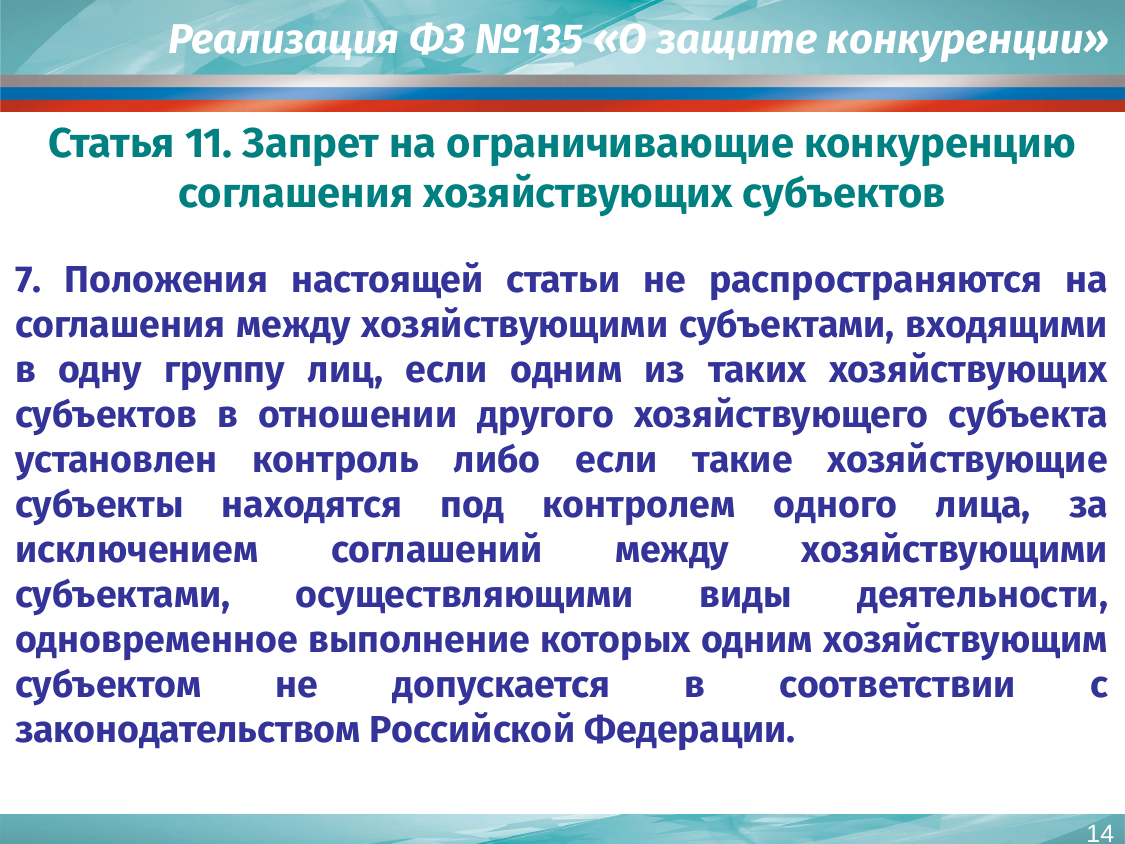

# Реализация ФЗ №135 «О защите конкуренции»
Статья 11. Запрет на ограничивающие конкуренцию соглашения хозяйствующих субъектов
7. Положения настоящей статьи не распространяются на соглашения между хозяйствующими субъектами, входящими в одну группу лиц, если одним из таких хозяйствующих субъектов в отношении другого хозяйствующего субъекта установлен контроль либо если такие хозяйствующие субъекты находятся под контролем одного лица, за исключением соглашений между хозяйствующими субъектами, осуществляющими виды деятельности, одновременное выполнение которых одним хозяйствующим субъектом не допускается в соответствии с законодательством Российской Федерации.
14